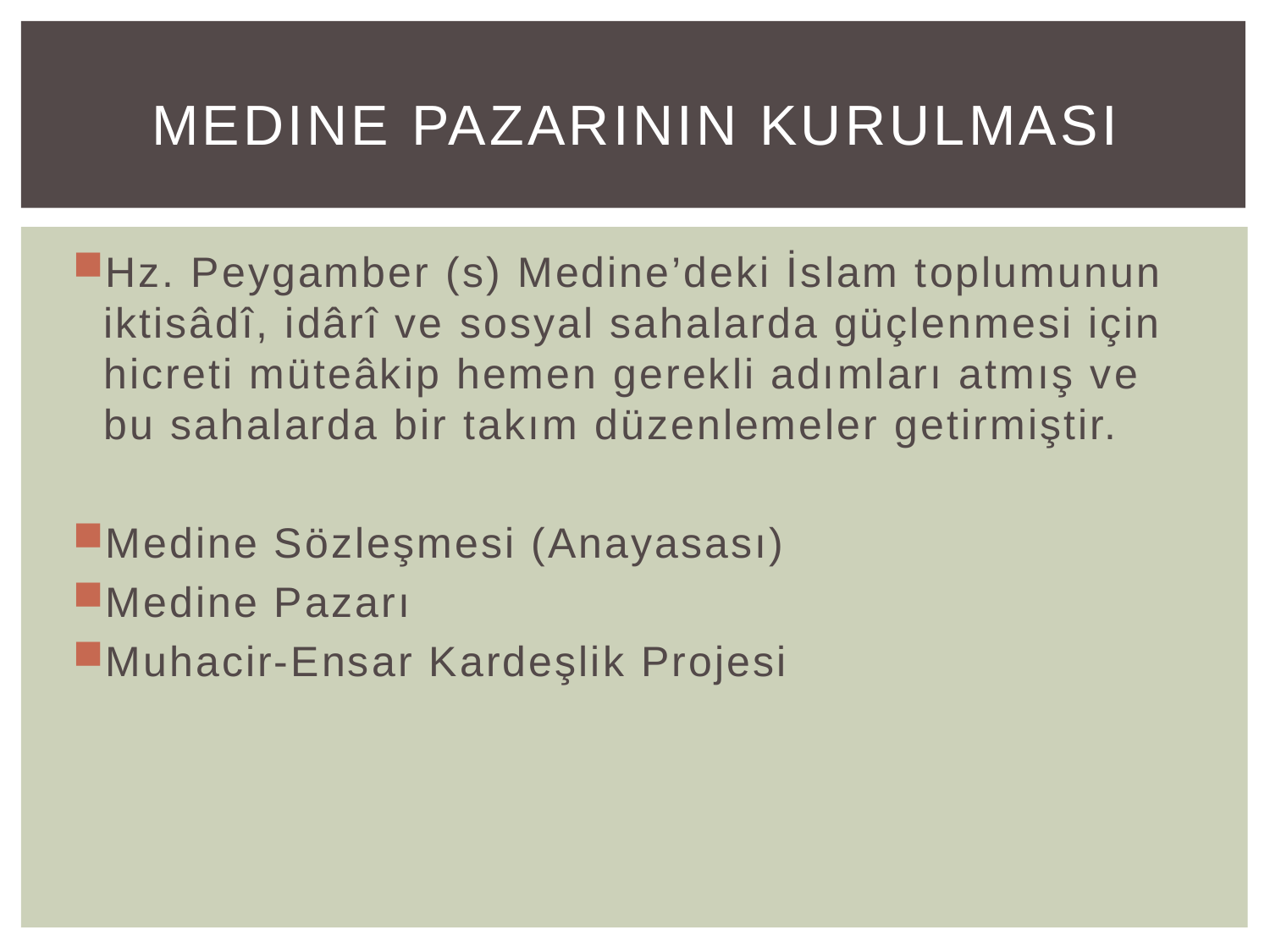

# Medine Pazarının Kurulması
Hz. Peygamber (s) Medine’deki İslam toplumunun iktisâdî, idârî ve sosyal sahalarda güçlenmesi için hicreti müteâkip hemen gerekli adımları atmış ve bu sahalarda bir takım düzenlemeler getirmiştir.

Medine Sözleşmesi (Anayasası)
Medine Pazarı
Muhacir-Ensar Kardeşlik Projesi